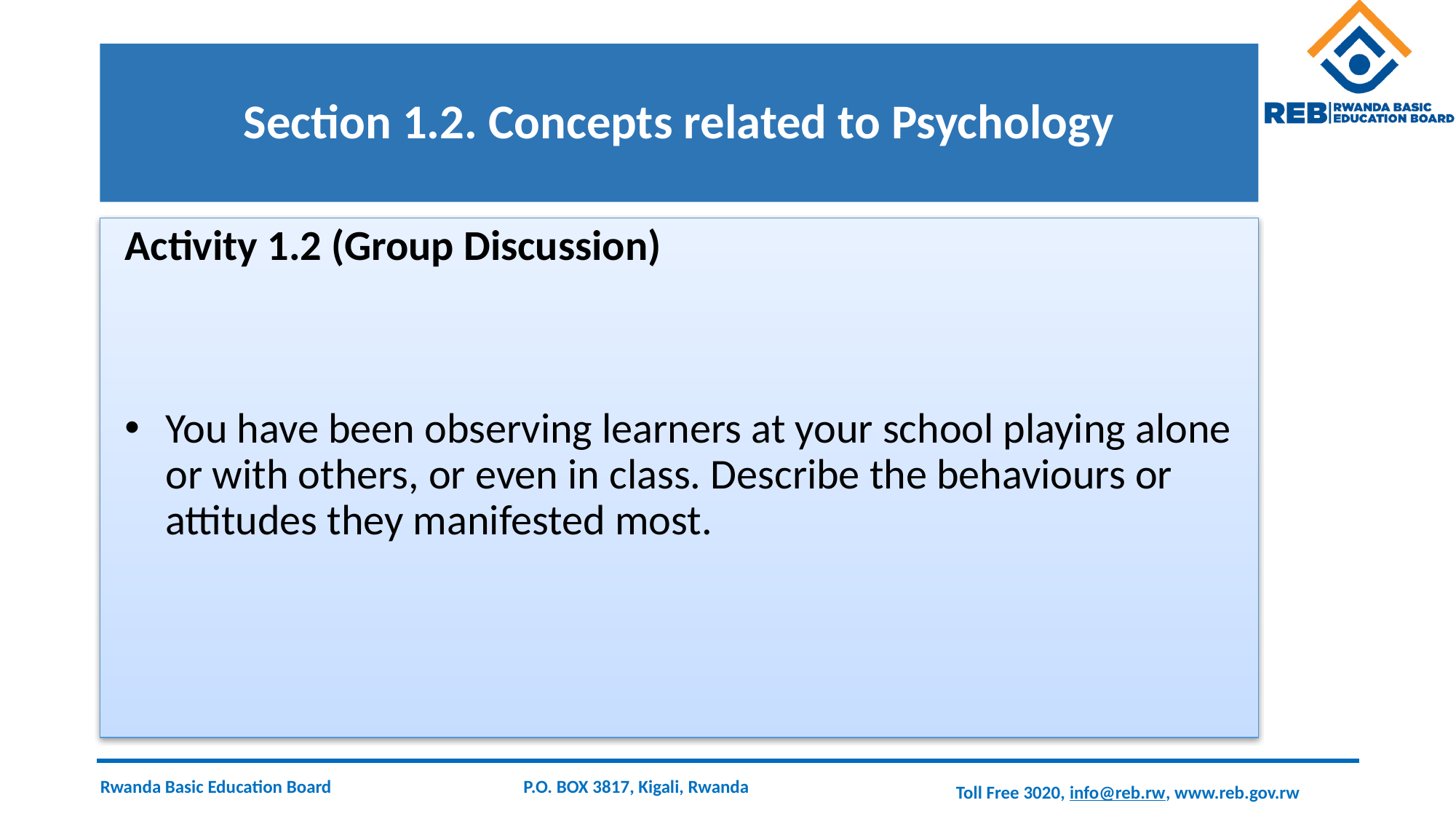

# Section 1.2. Concepts related to Psychology
Activity 1.2 (Group Discussion)

You have been observing learners at your school playing alone or with others, or even in class. Describe the behaviours or attitudes they manifested most.